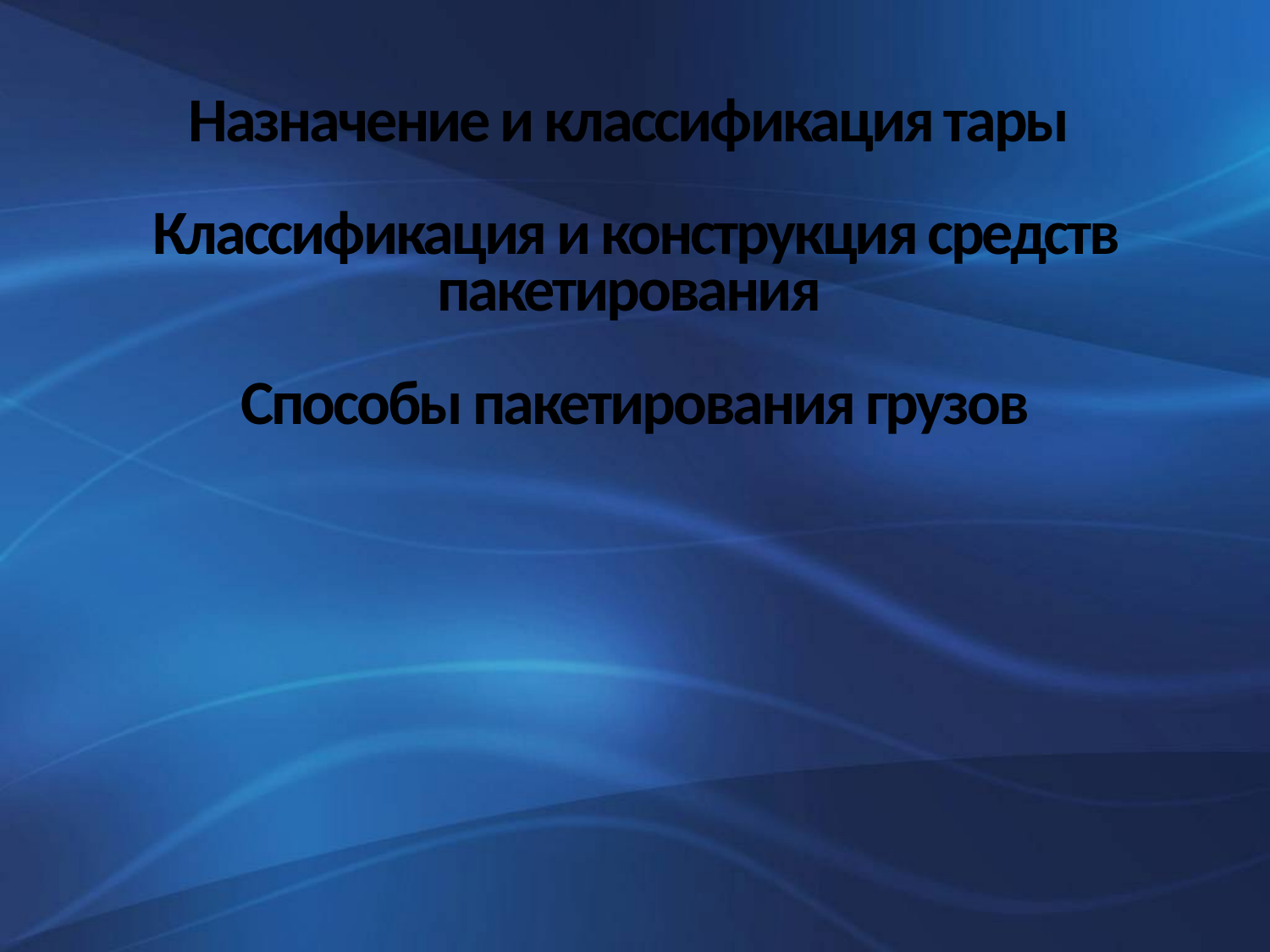

# Назначение и классификация тары Классификация и конструкция средств пакетирования Способы пакетирования грузов